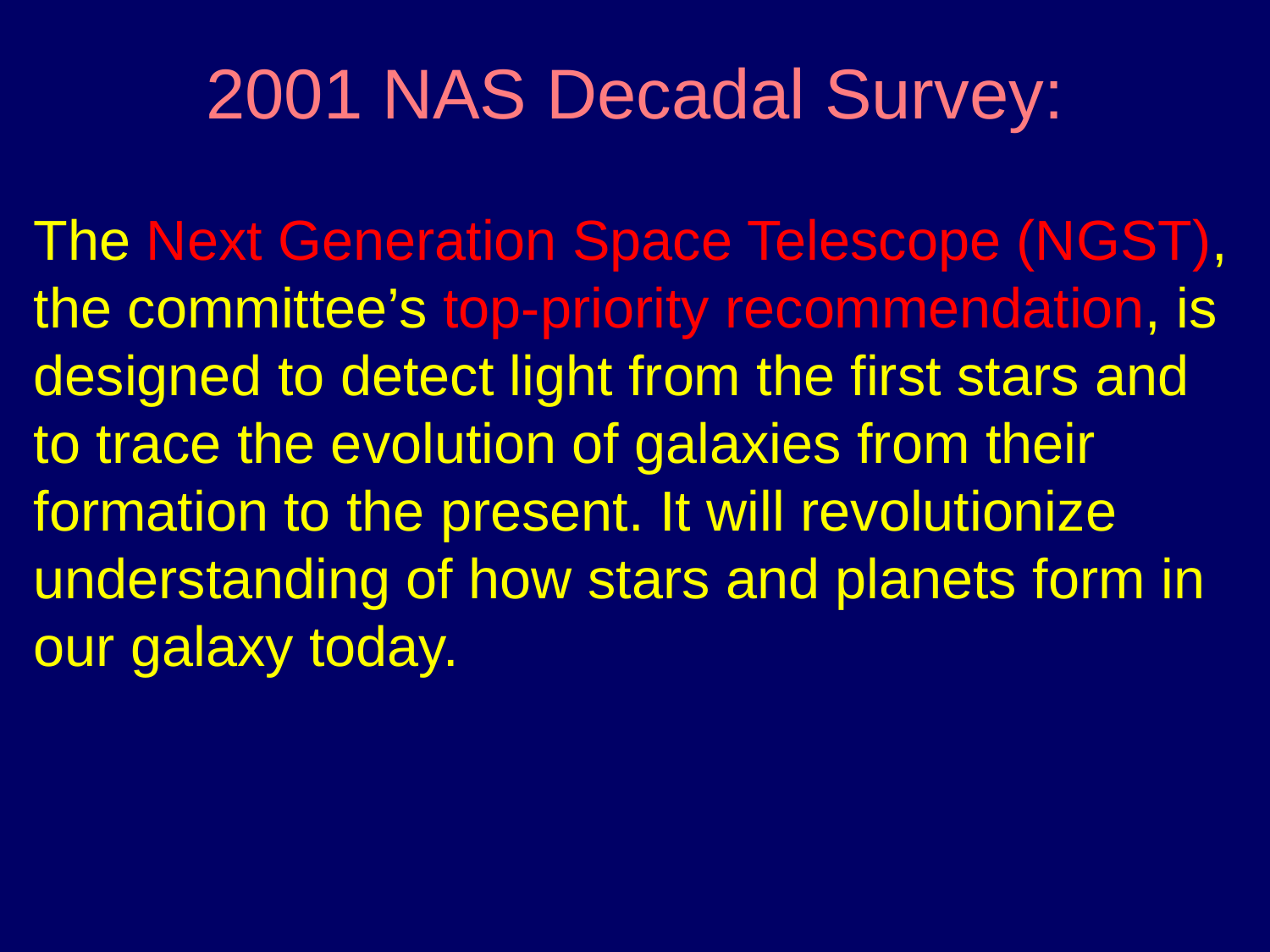

1990: HST Launched
2001 NAS Decadal Survey:

The Next Generation Space Telescope (NGST), the committee’s top-priority recommendation, is designed to detect light from the first stars and to trace the evolution of galaxies from their formation to the present. It will revolutionize understanding of how stars and planets form in our galaxy today.
Mid-1990's: Astronomers start thinking beyond HST
1997: NGST Study report
1997: STScI selected to operate NGST
2001: Decadal Survey
2002: Northrop Grumman prime contractor, NGST renamed JWST
2011: Congress threatens cancellation
2012: First science instruments delivered